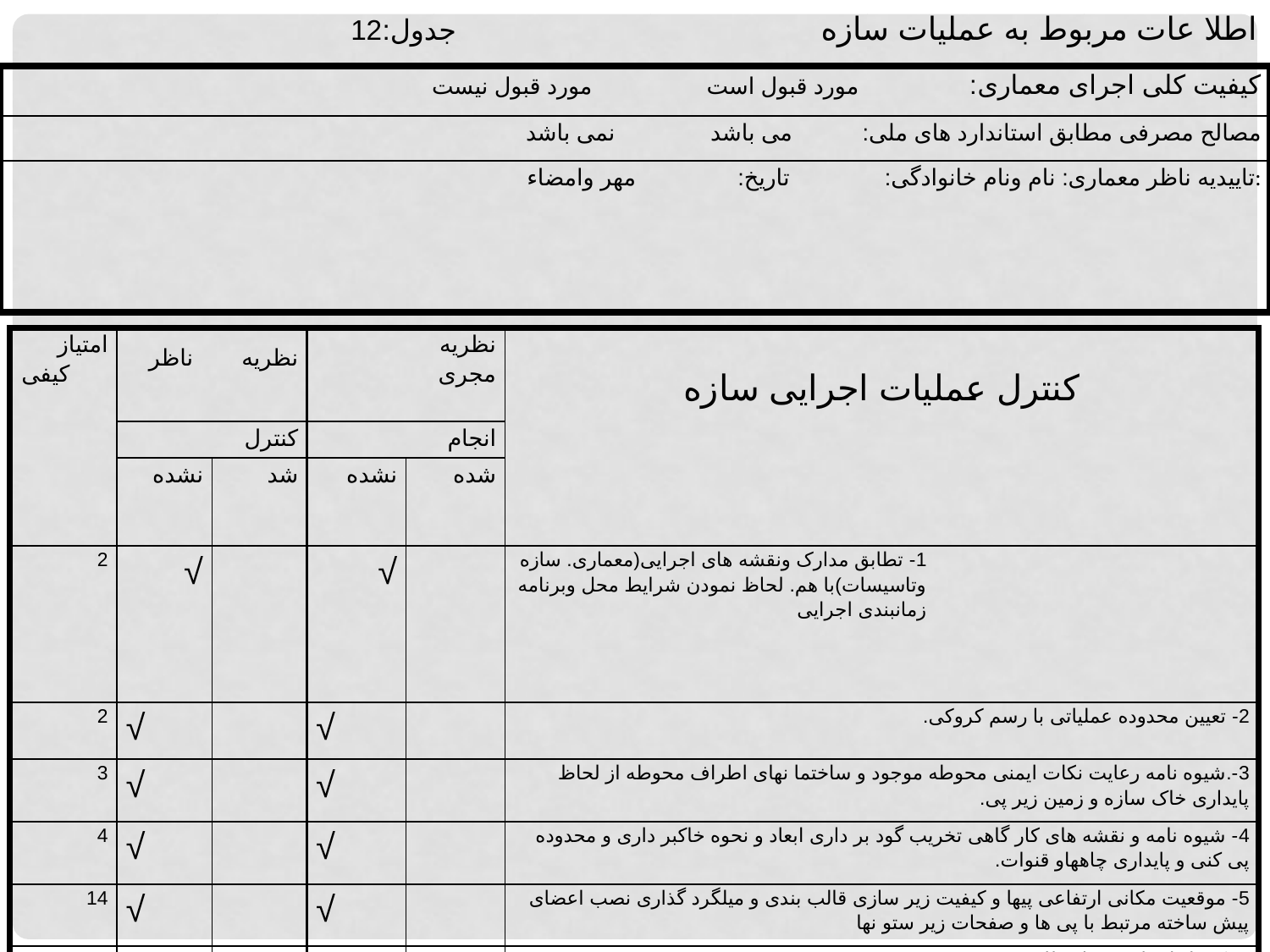

اطلا عات مربوط به عملیات سازه                                         جدول:12
| کیفیت کلی اجرای معماری: مورد قبول است مورد قبول نیست |
| --- |
| مصالح مصرفی مطابق استاندارد های ملی: می باشد نمی باشد |
| تاییدیه ناظر معماری: نام ونام خانوادگی: تاریخ: مهر وامضاء: |
| امتیاز کیفی | نظریه ناظر |  | نظریه مجری |  | کنترل عملیات اجرایی سازه |
| --- | --- | --- | --- | --- | --- |
|  | کنترل |  | انجام |  |  |
|  | نشده | شد | نشده | شده |  |
| 2 | √ |  | √ |  | 1- تطابق مدارک ونقشه های اجرایی(معماری. سازه وتاسیسات)با هم. لحاظ نمودن شرایط محل وبرنامه زمانبندی اجرایی |
| 2 | √ |  | √ |  | 2- تعیین محدوده عملیاتی با رسم کروکی. |
| 3 | √ |  | √ |  | 3-.شیوه نامه رعایت نکات ایمنی محوطه موجود و ساختما نهای اطراف محوطه از لحاظ پایداری خاک سازه و زمین زیر پی. |
| 4 | √ |  | √ |  | 4- شیوه نامه و نقشه های کار گاهی تخریب گود بر داری ابعاد و نحوه خاکبر داری و محدوده پی کنی و پایداری چاههاو قنوات. |
| 14 | √ |  | √ |  | 5- موقعیت مکانی ارتفاعی پیها و کیفیت زیر سازی قالب بندی و میلگرد گذاری نصب اعضای پیش ساخته مرتبط با پی ها و صفحات زیر ستو نها |
| 1.5 | √ |  | √ |  | 6- کنترل اجرای درز انقطاع |